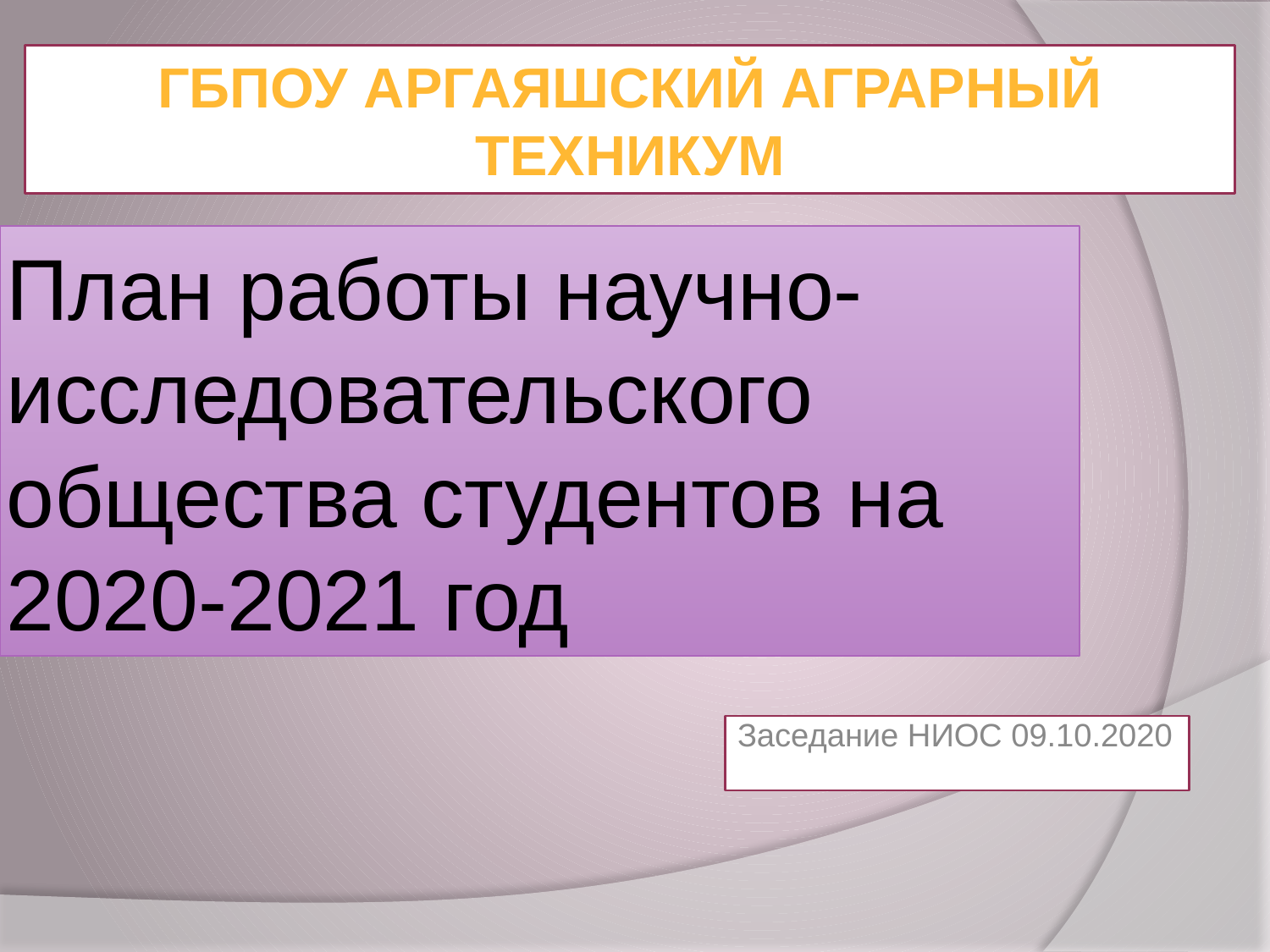

ГБПОУ аргаяшский аграрный техникум
План работы научно-исследовательского общества студентов на 2020-2021 год
Заседание НИОС 09.10.2020